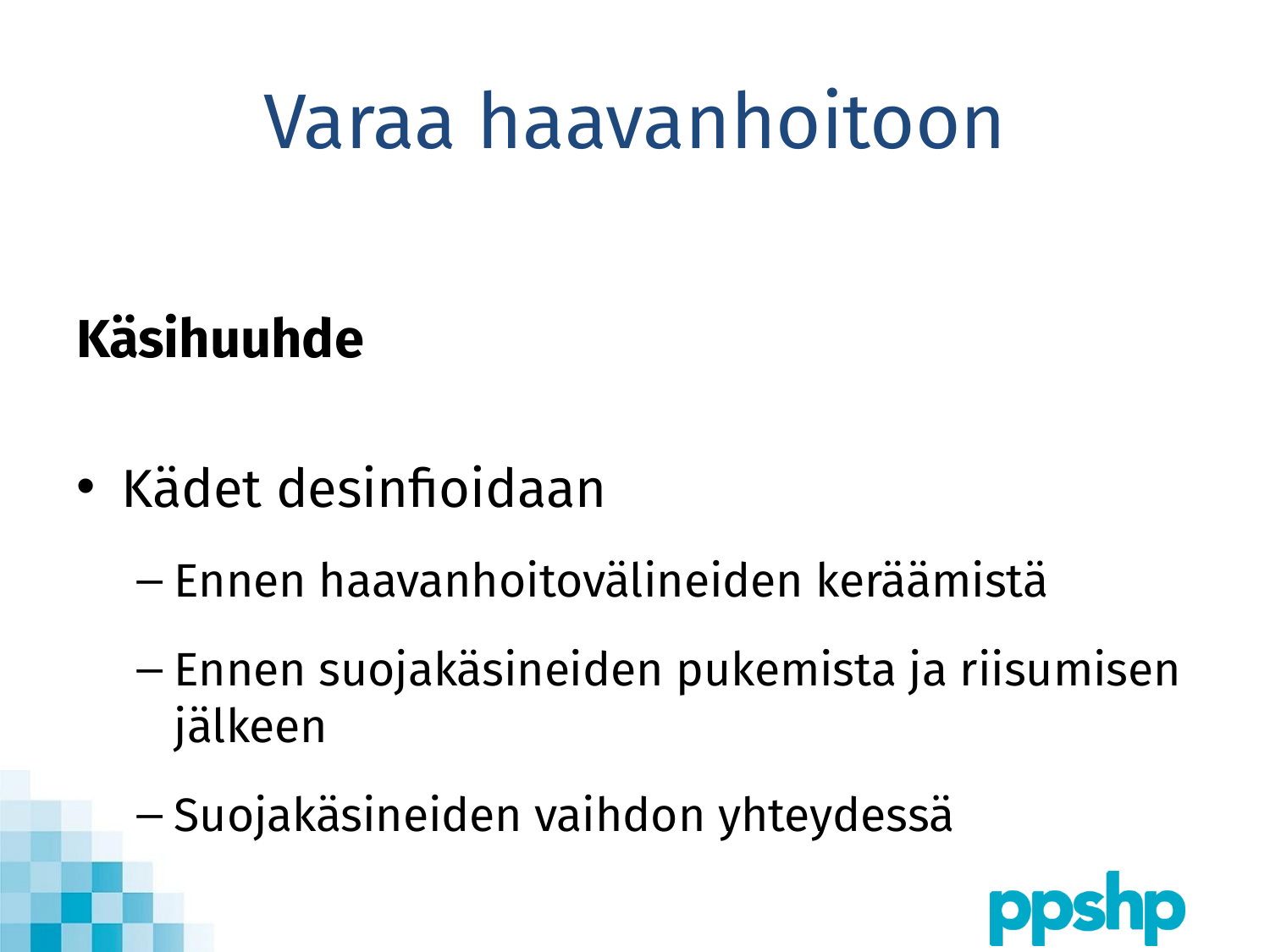

# Varaa haavanhoitoon

Käsihuuhde

Kädet desinfioidaan

Ennen haavanhoitovälineiden keräämistä

Ennen suojakäsineiden pukemista ja riisumisen jälkeen

Suojakäsineiden vaihdon yhteydessä